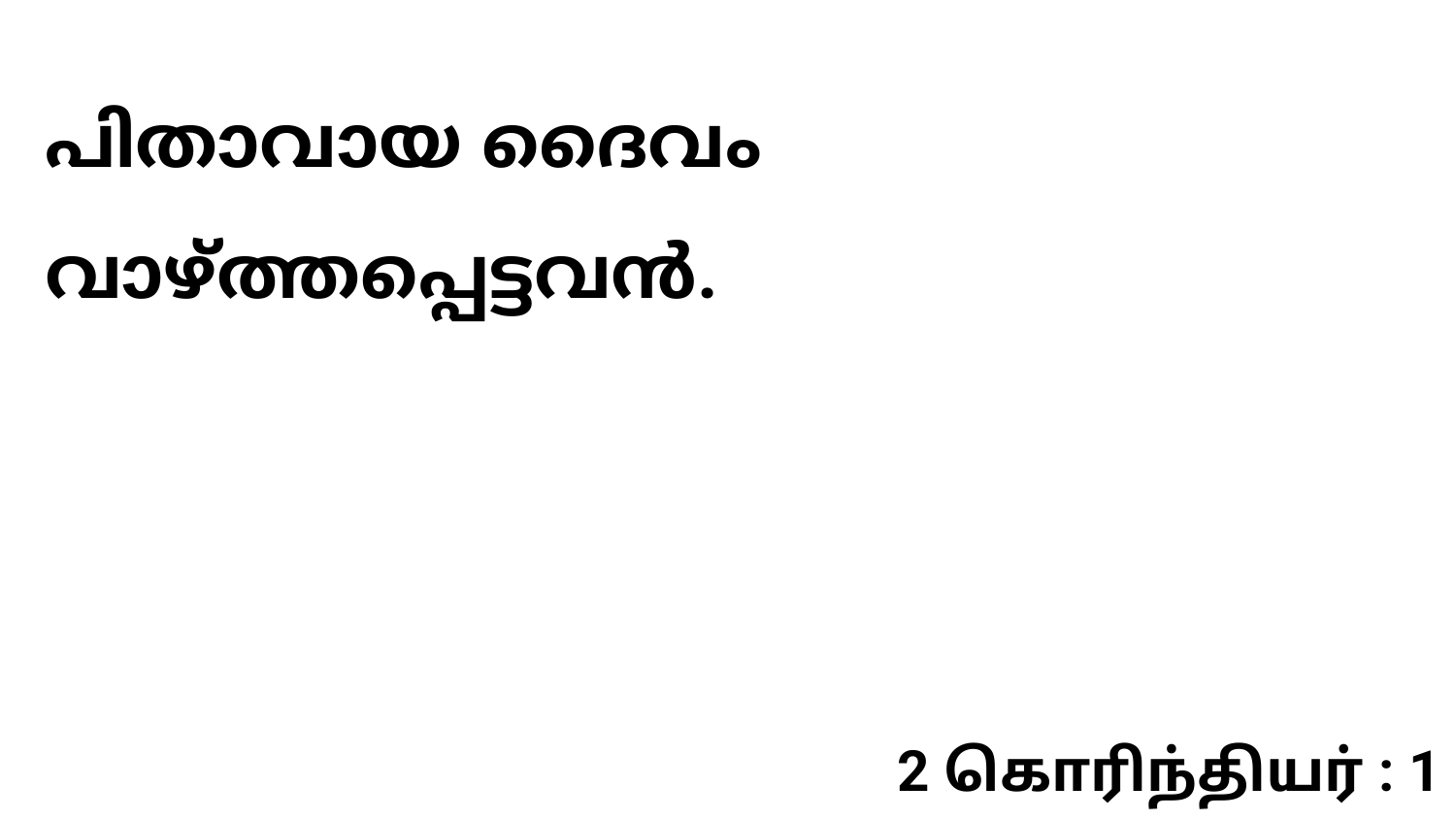

പിതാവായ ദൈവം വാഴ്ത്തപ്പെട്ടവൻ.
2 கொரிந்தியர் : 1